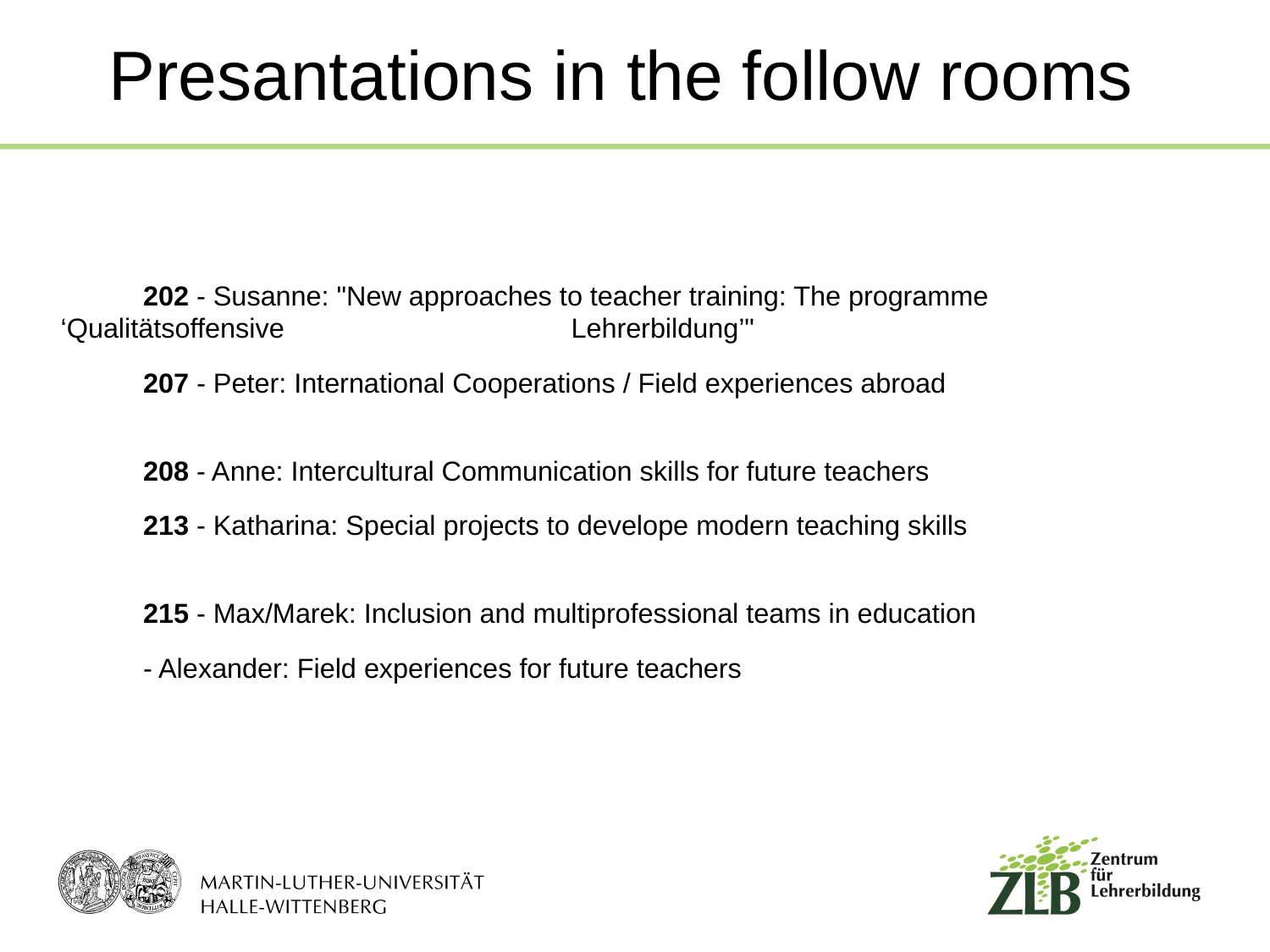

# Presantations in the follow rooms

	202 - Susanne: "New approaches to teacher training: The programme ‘Qualitätsoffensive 				  Lehrerbildung’"
	207 - Peter: International Cooperations / Field experiences abroad
	208 - Anne: Intercultural Communication skills for future teachers
	213 - Katharina: Special projects to develope modern teaching skills
	215 - Max/Marek: Inclusion and multiprofessional teams in education
        	- Alexander: Field experiences for future teachers